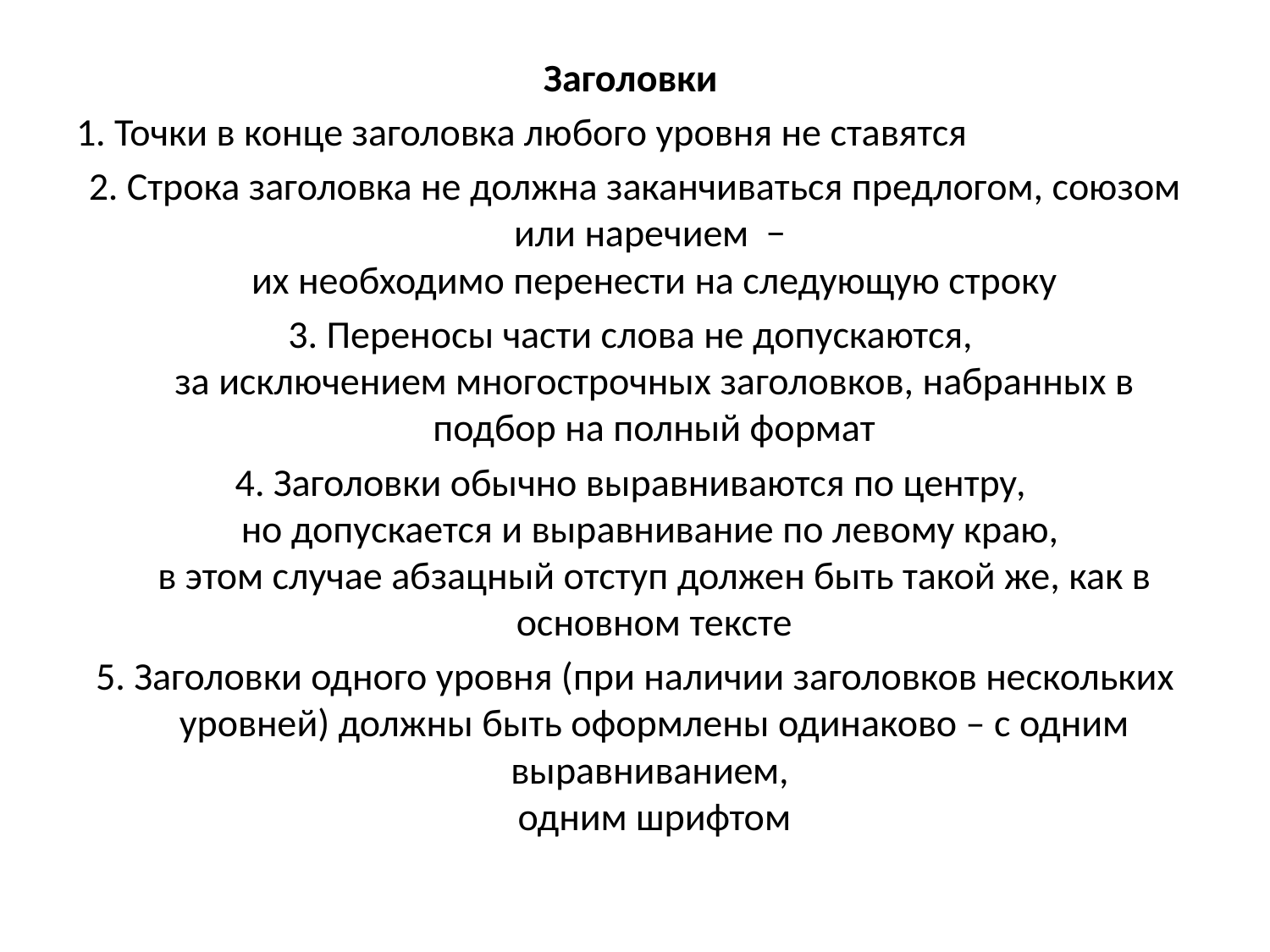

Заголовки
1. Точки в конце заголовка любого уровня не ставятся
2. Строка заголовка не должна заканчиваться предлогом, союзом или наречием  −
их необходимо перенести на следующую строку
3. Переносы части слова не допускаются,
за исключением многострочных заголовков, набранных в подбор на полный формат
4. Заголовки обычно выравниваются по центру,
но допускается и выравнивание по левому краю,
в этом случае абзацный отступ должен быть такой же, как в основном тексте
5. Заголовки одного уровня (при наличии заголовков нескольких уровней) должны быть оформлены одинаково – с одним выравниванием,
одним шрифтом